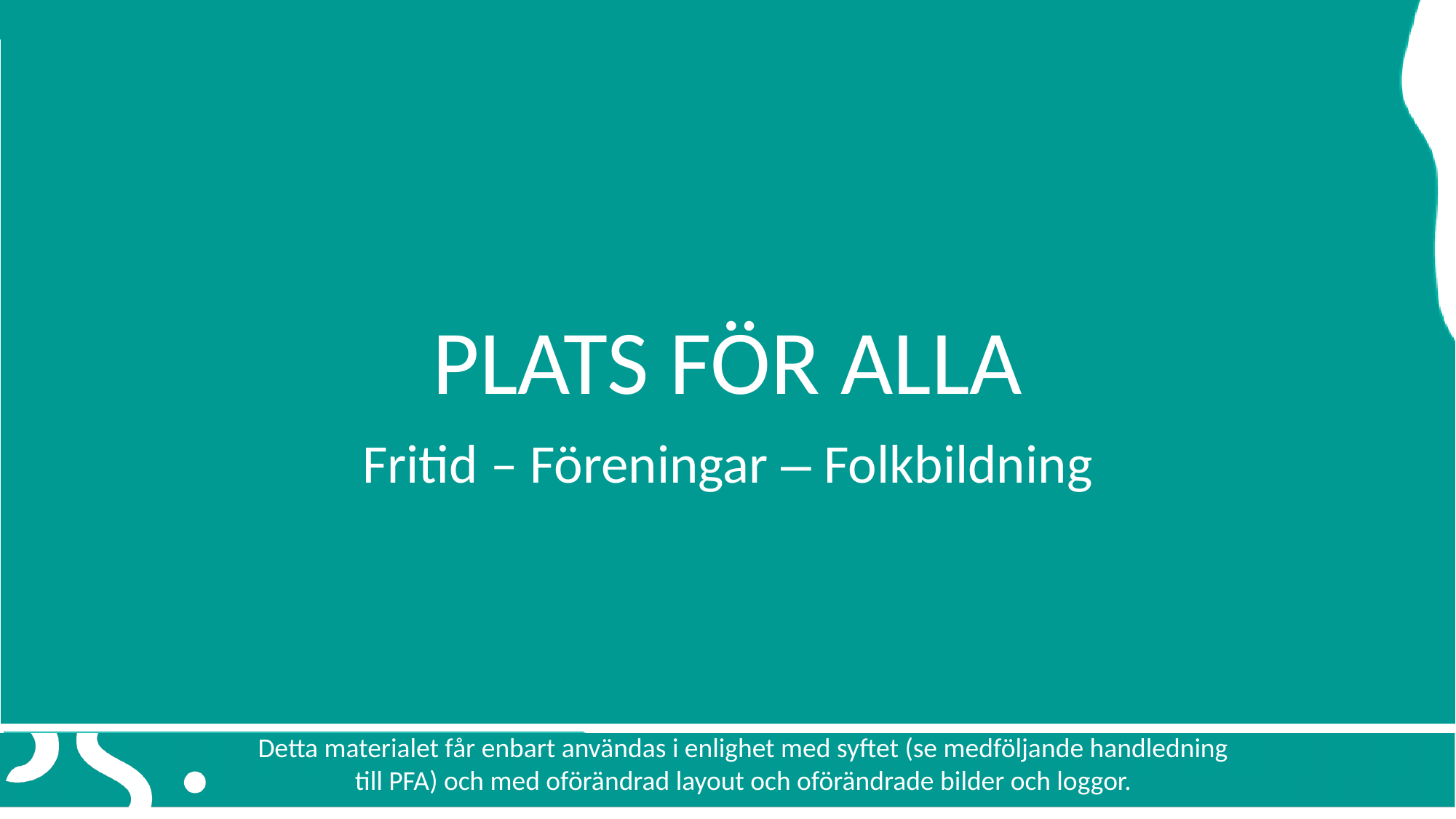

# PLATS FÖR ALLA
Fritid – Föreningar – Folkbildning
Detta materialet får enbart användas i enlighet med syftet (se medföljande handledning till PFA) och med oförändrad layout och oförändrade bilder och loggor.